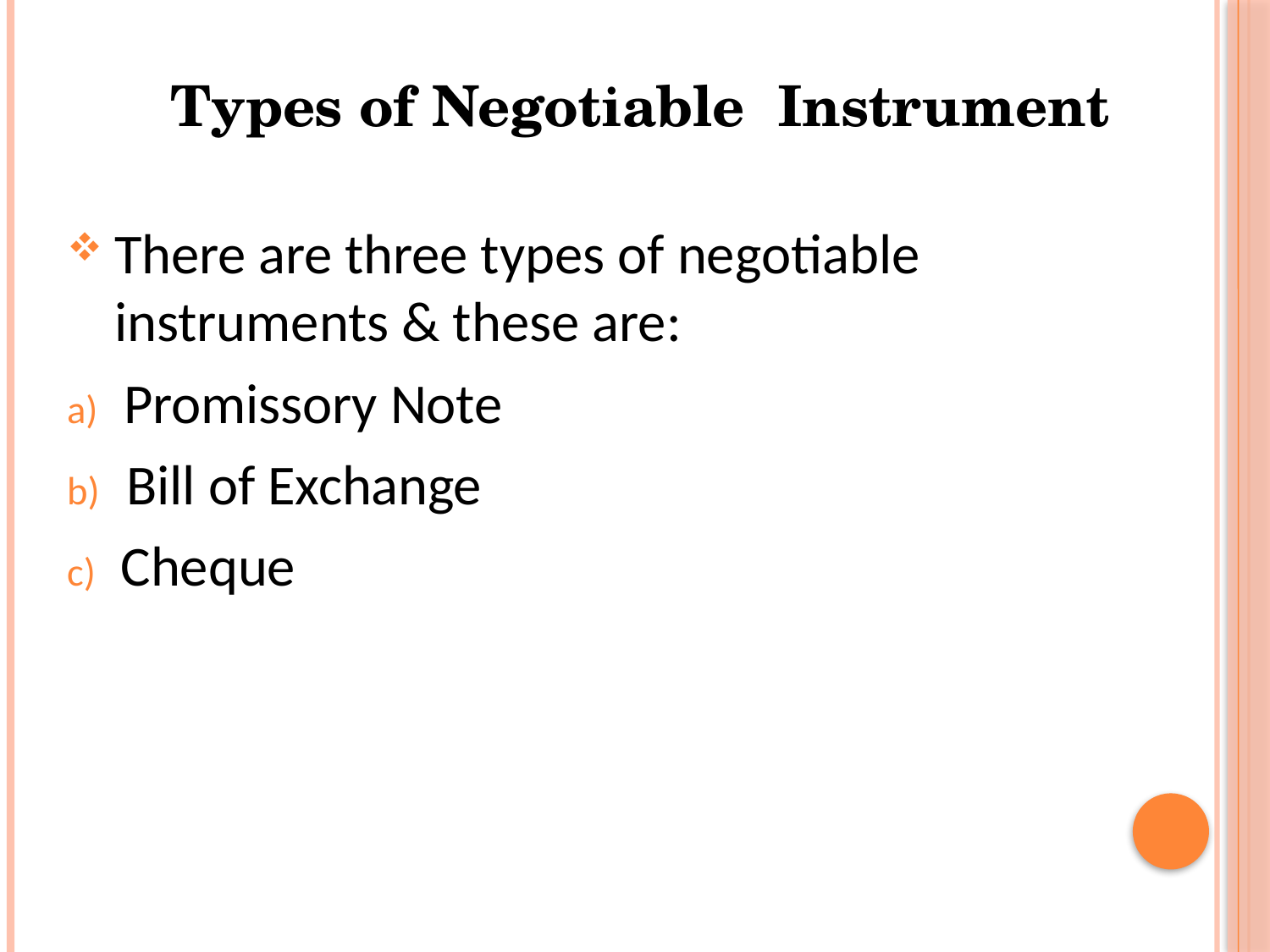

Types of Negotiable  Instrument

There are three types of negotiable  instruments & these are:
Promissory Note
Bill of Exchange
Cheque